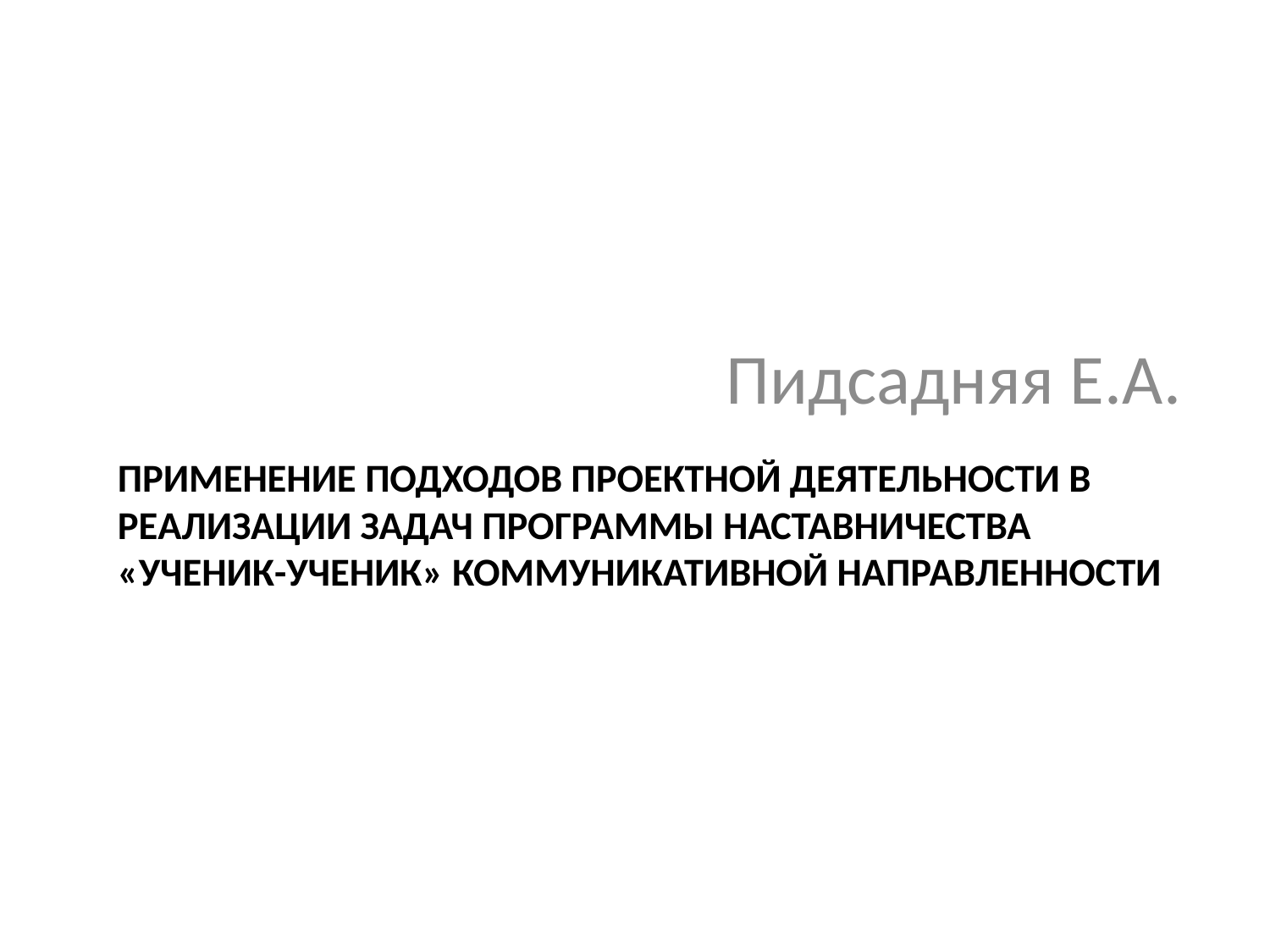

Пидсадняя Е.А.
# Применение подходов проектной деятельности в реализации задач программы нАСТаВНИЧЕСТВА «УЧЕНИК-УЧЕНИК» коммуникативной направленности